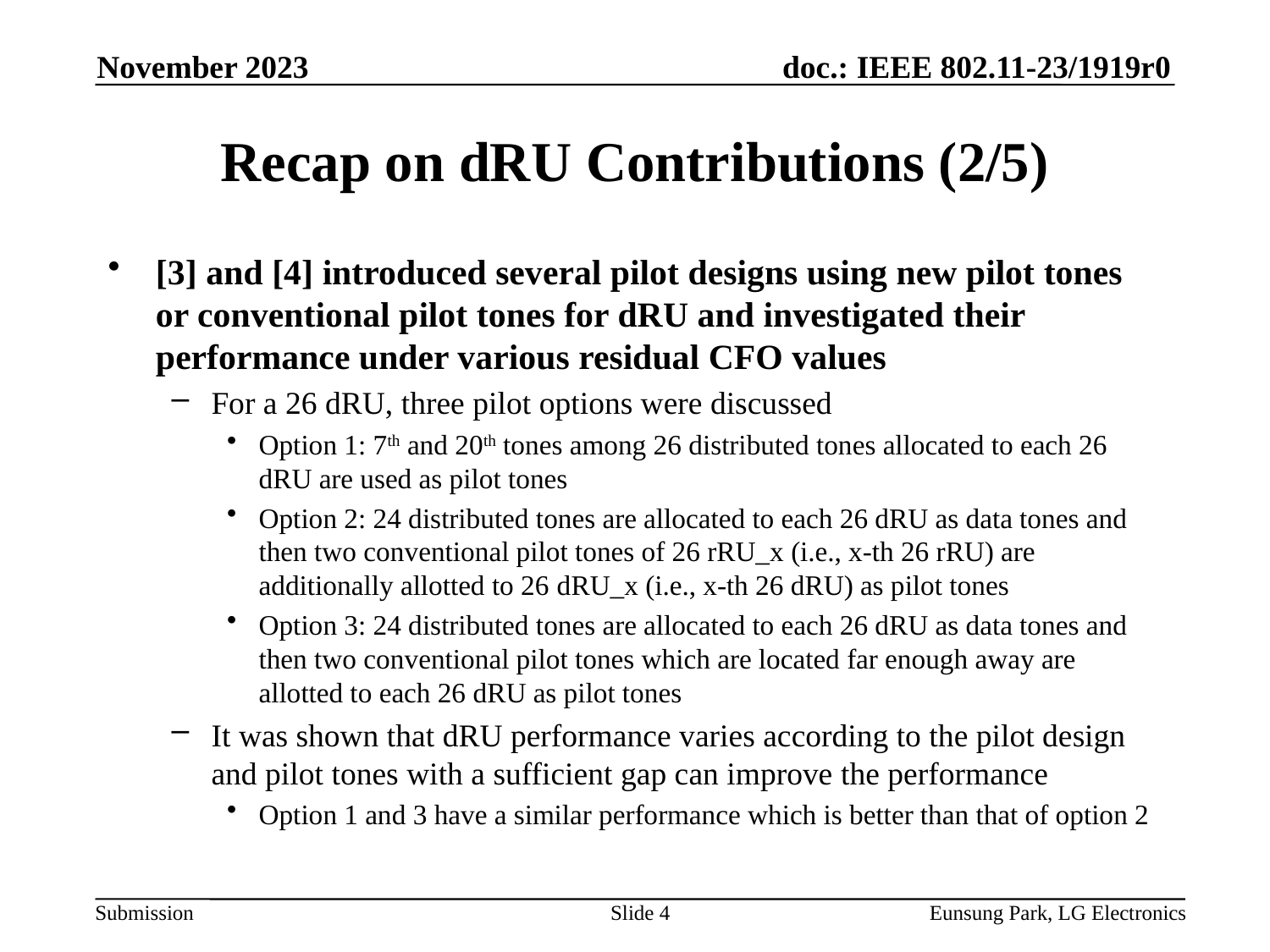

November 2023
# Recap on dRU Contributions (2/5)
[3] and [4] introduced several pilot designs using new pilot tones or conventional pilot tones for dRU and investigated their performance under various residual CFO values
For a 26 dRU, three pilot options were discussed
Option 1: 7th and 20th tones among 26 distributed tones allocated to each 26 dRU are used as pilot tones
Option 2: 24 distributed tones are allocated to each 26 dRU as data tones and then two conventional pilot tones of 26 rRU_x (i.e., x-th 26 rRU) are additionally allotted to 26 dRU_x (i.e., x-th 26 dRU) as pilot tones
Option 3: 24 distributed tones are allocated to each 26 dRU as data tones and then two conventional pilot tones which are located far enough away are allotted to each 26 dRU as pilot tones
It was shown that dRU performance varies according to the pilot design and pilot tones with a sufficient gap can improve the performance
Option 1 and 3 have a similar performance which is better than that of option 2
Slide 4
Eunsung Park, LG Electronics